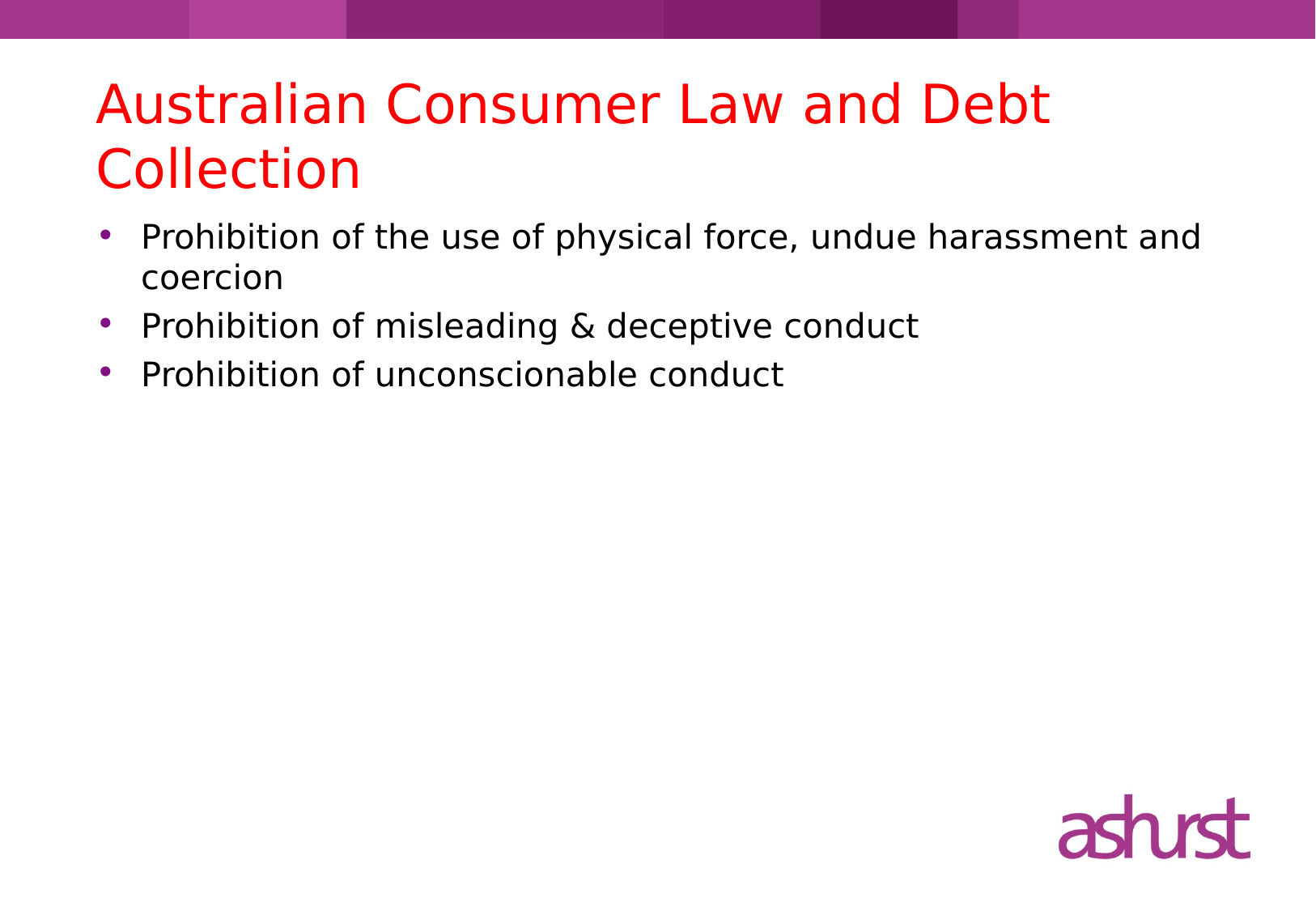

# Australian Consumer Law and Debt Collection
Prohibition of the use of physical force, undue harassment and coercion
Prohibition of misleading & deceptive conduct
Prohibition of unconscionable conduct